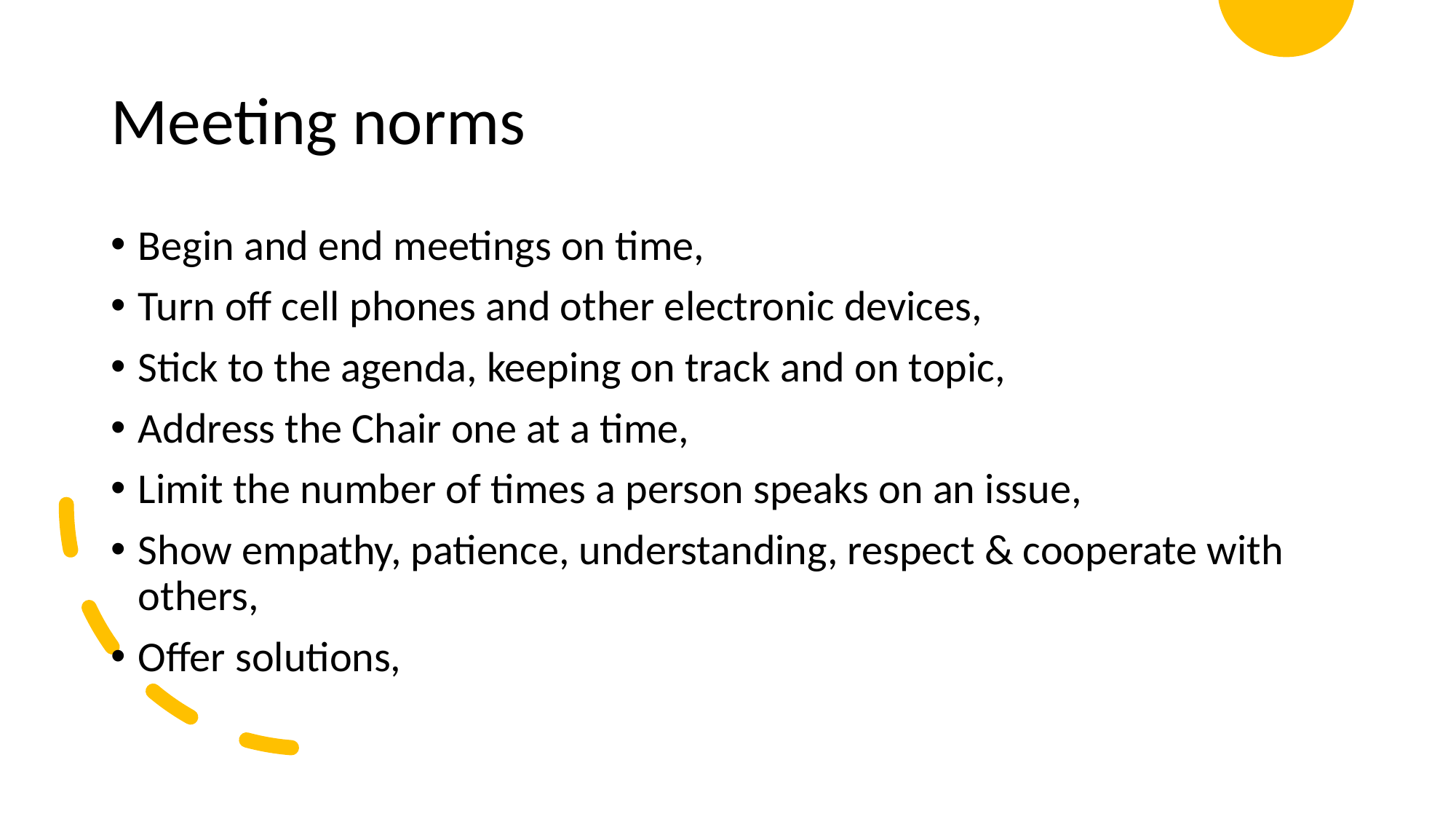

# Meeting norms
Begin and end meetings on time,
Turn off cell phones and other electronic devices,
Stick to the agenda, keeping on track and on topic,
Address the Chair one at a time,
Limit the number of times a person speaks on an issue,
Show empathy, patience, understanding, respect & cooperate with others,
Offer solutions,